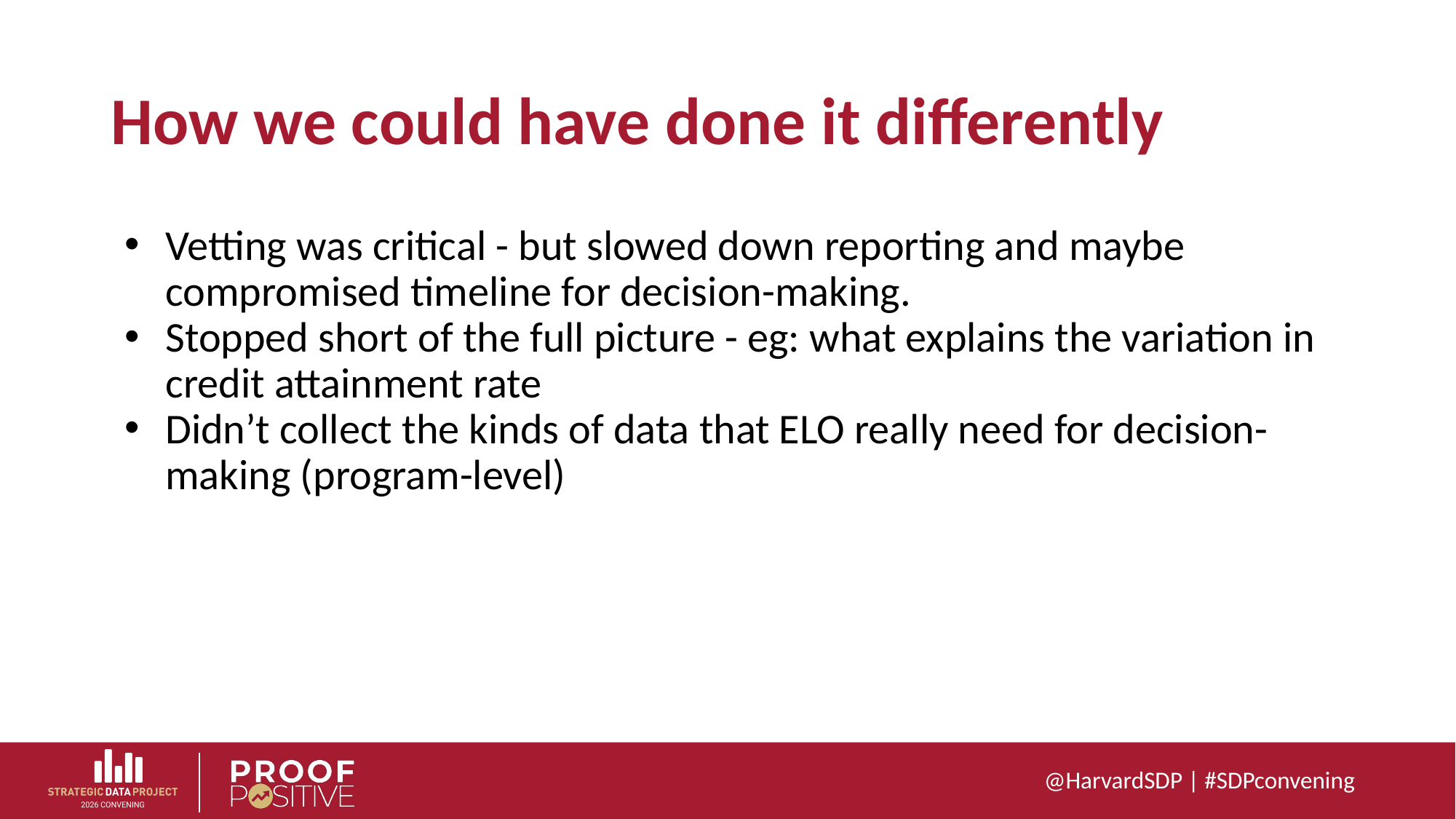

# How we could have done it differently
Vetting was critical - but slowed down reporting and maybe compromised timeline for decision-making.
Stopped short of the full picture - eg: what explains the variation in credit attainment rate
Didn’t collect the kinds of data that ELO really need for decision-making (program-level)